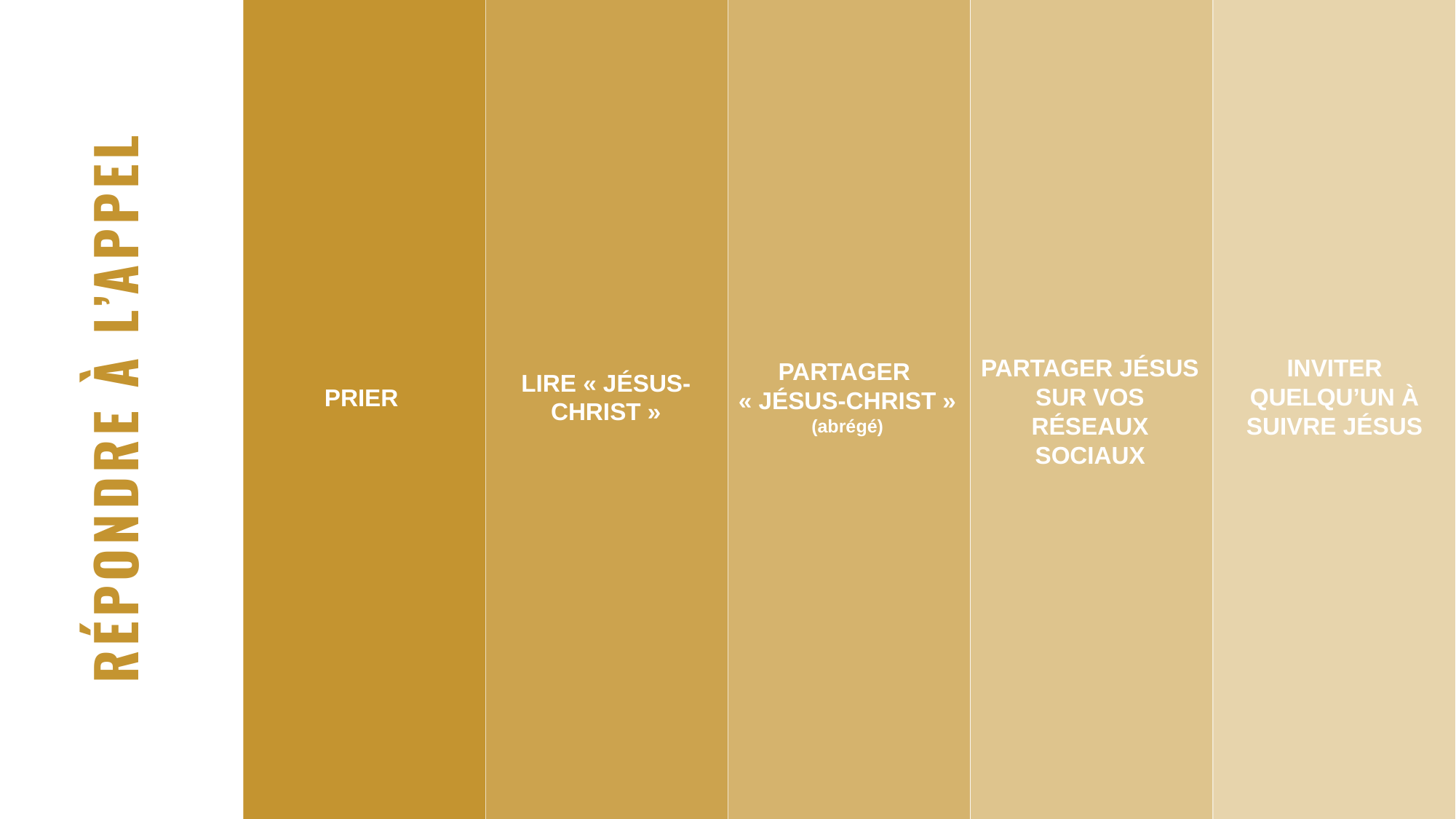

PARTAGER JÉSUS SUR VOS RÉSEAUX SOCIAUX
INVITER QUELQU’UN À SUIVRE JÉSUS
PARTAGER
« JÉSUS-CHRIST » (abrégé)
LIRE « JÉSUS-CHRIST »
RÉPONDRE À L’APPEL
PRIER